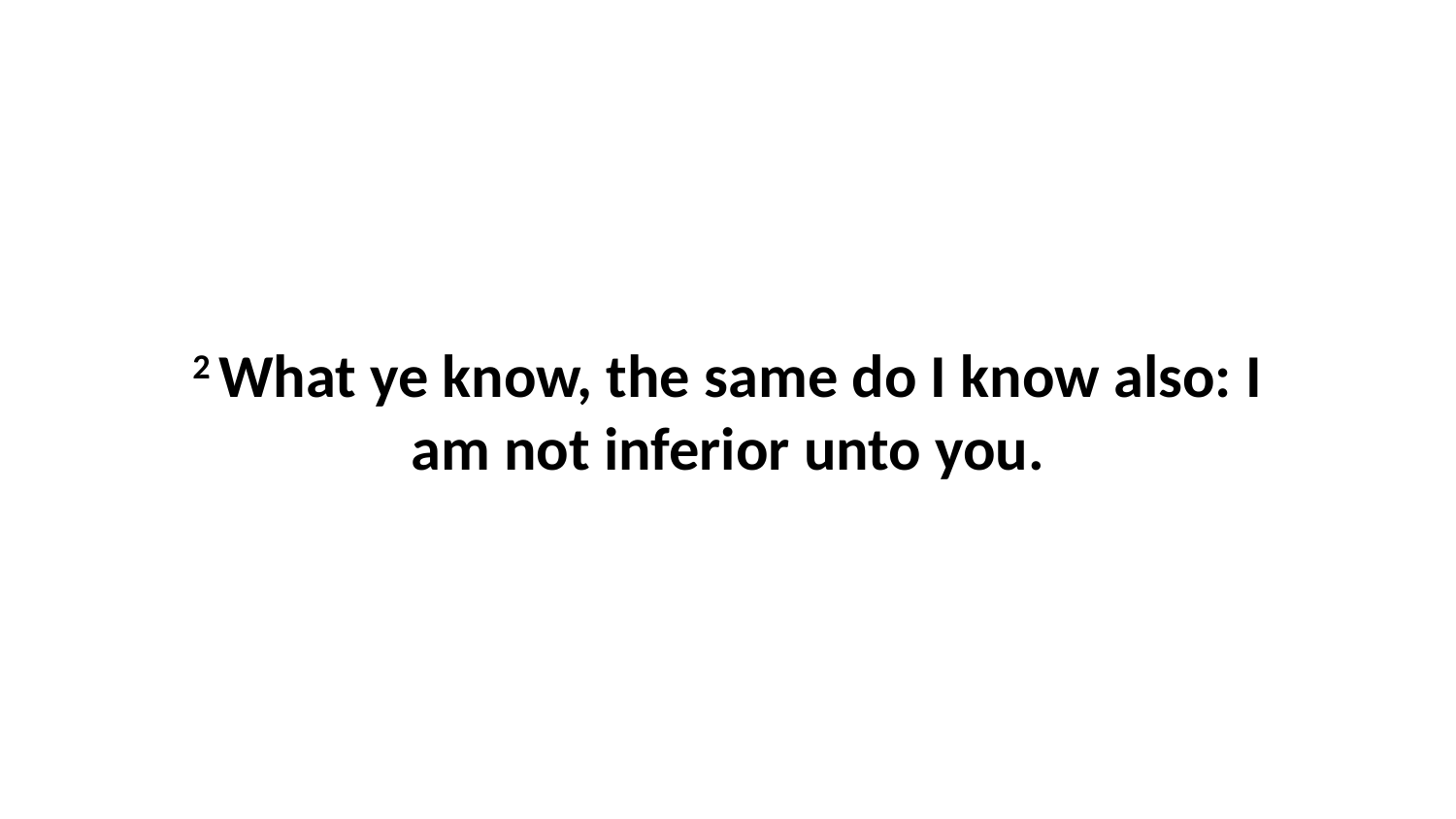

2 What ye know, the same do I know also: I am not inferior unto you.